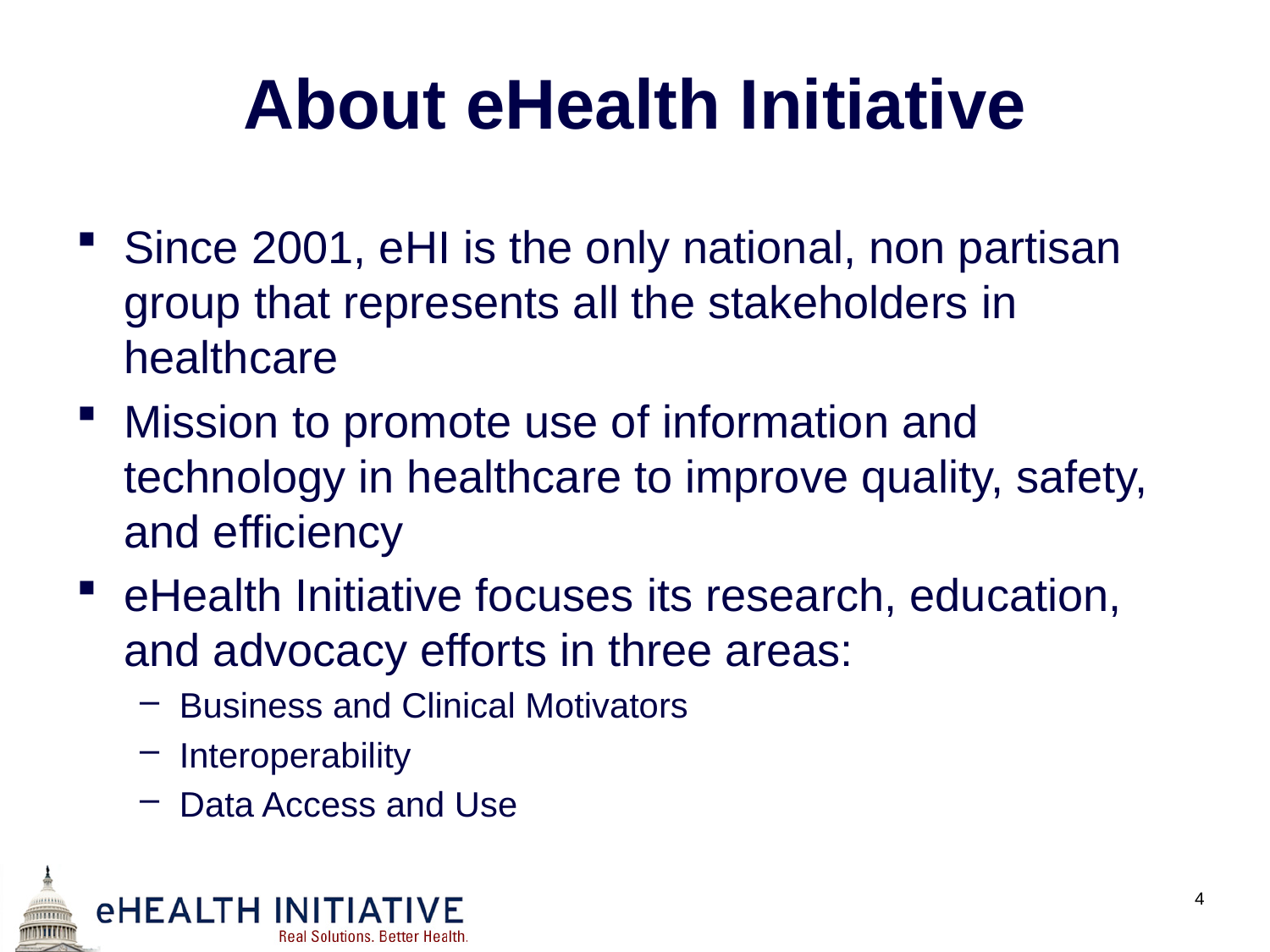

# About eHealth Initiative
Since 2001, eHI is the only national, non partisan group that represents all the stakeholders in healthcare
Mission to promote use of information and technology in healthcare to improve quality, safety, and efficiency
eHealth Initiative focuses its research, education, and advocacy efforts in three areas:
Business and Clinical Motivators
Interoperability
Data Access and Use